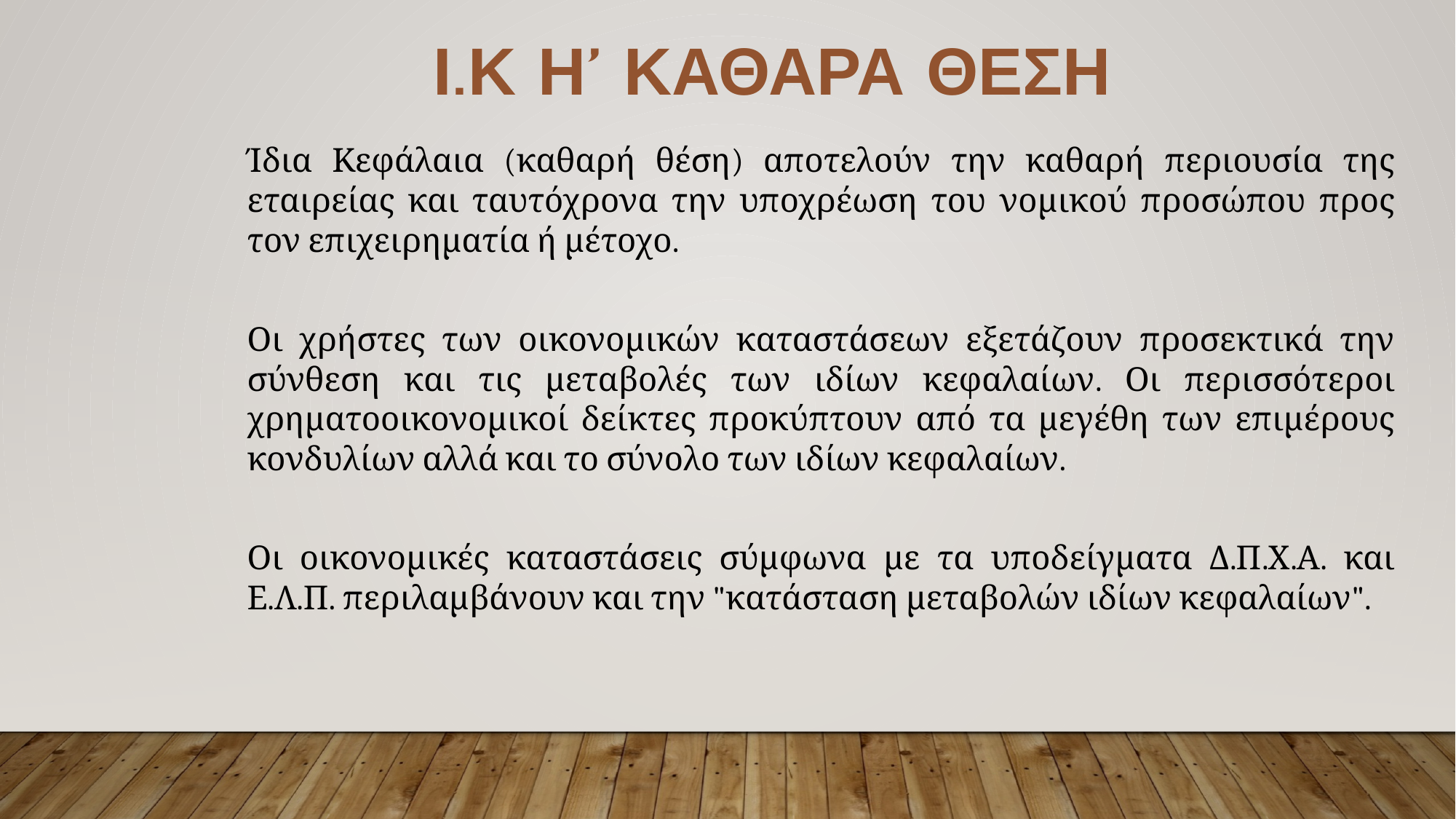

Ι.Κ Η’ ΚΑΘΑΡΑ ΘΕΣΗ
Ίδια Κεφάλαια (καθαρή θέση) αποτελούν την καθαρή περιουσία της εταιρείας και ταυτόχρονα την υποχρέωση του νομικού προσώπου προς τον επιχειρηματία ή μέτοχο.

Οι χρήστες των οικονομικών καταστάσεων εξετάζουν προσεκτικά την σύνθεση και τις μεταβολές των ιδίων κεφαλαίων. Οι περισσότεροι χρηματοοικονομικοί δείκτες προκύπτουν από τα μεγέθη των επιμέρους κονδυλίων αλλά και το σύνολο των ιδίων κεφαλαίων.

Οι οικονομικές καταστάσεις σύμφωνα με τα υποδείγματα Δ.Π.Χ.Α. και Ε.Λ.Π. περιλαμβάνουν και την "κατάσταση μεταβολών ιδίων κεφαλαίων".